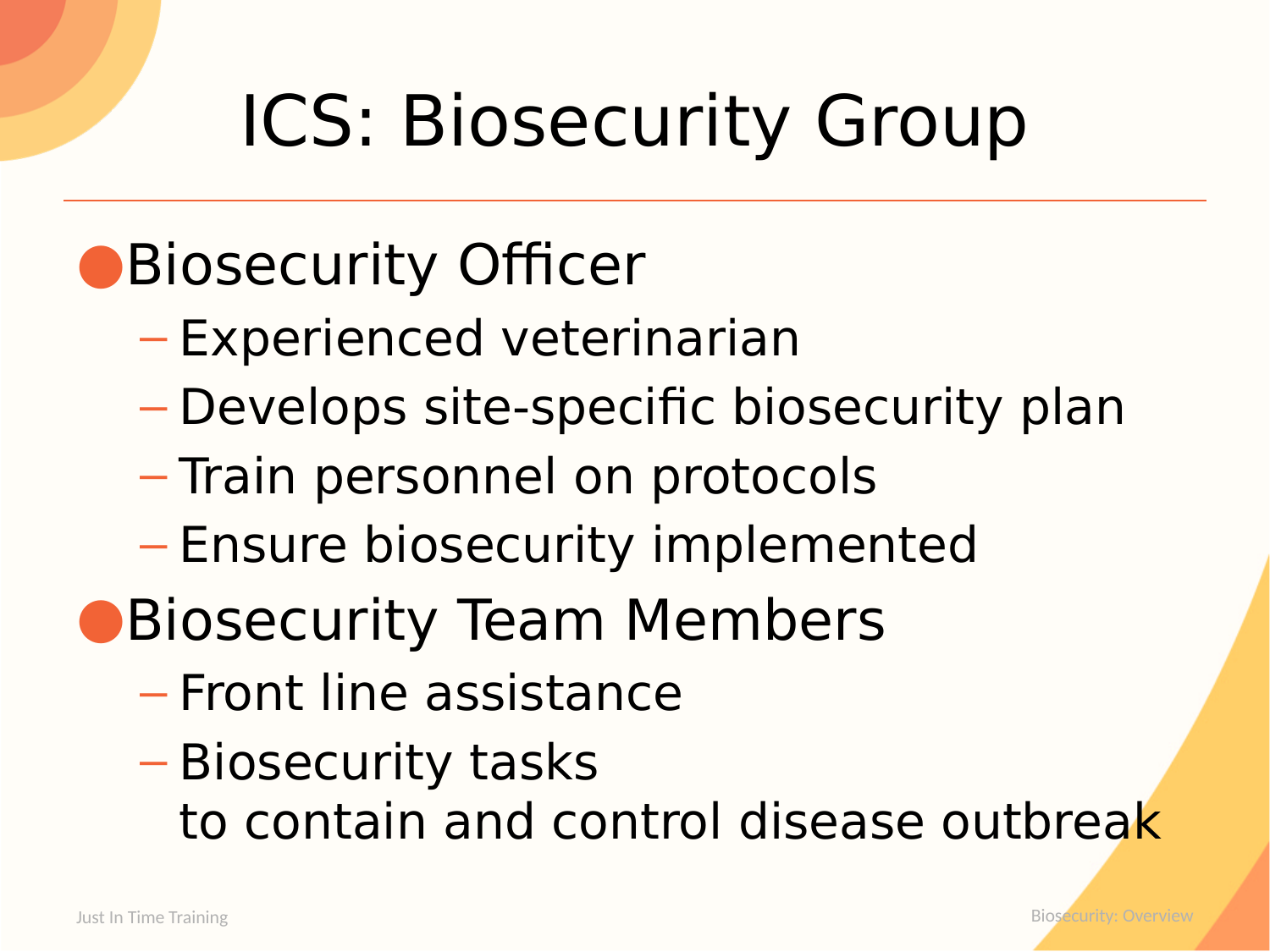

# ICS: Biosecurity Group
Biosecurity Officer
Experienced veterinarian
Develops site-specific biosecurity plan
Train personnel on protocols
Ensure biosecurity implemented
Biosecurity Team Members
Front line assistance
Biosecurity tasks
to contain and control disease outbreak
Just In Time Training
Biosecurity: Overview